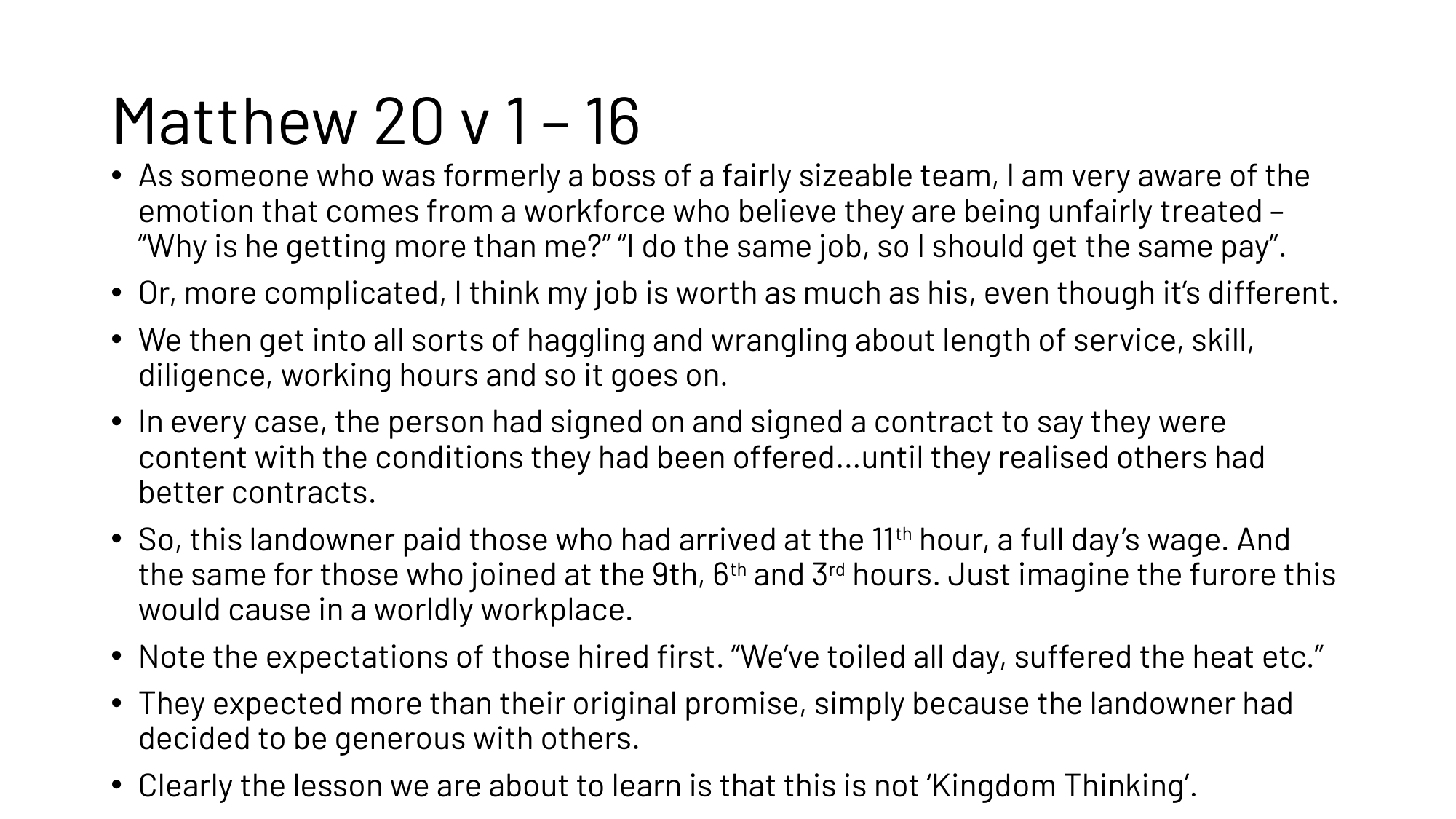

# Matthew 20 v 1 – 16
As someone who was formerly a boss of a fairly sizeable team, I am very aware of the emotion that comes from a workforce who believe they are being unfairly treated – “Why is he getting more than me?” “I do the same job, so I should get the same pay”.
Or, more complicated, I think my job is worth as much as his, even though it’s different.
We then get into all sorts of haggling and wrangling about length of service, skill, diligence, working hours and so it goes on.
In every case, the person had signed on and signed a contract to say they were content with the conditions they had been offered…until they realised others had better contracts.
So, this landowner paid those who had arrived at the 11th hour, a full day’s wage. And the same for those who joined at the 9th, 6th and 3rd hours. Just imagine the furore this would cause in a worldly workplace.
Note the expectations of those hired first. “We’ve toiled all day, suffered the heat etc.”
They expected more than their original promise, simply because the landowner had decided to be generous with others.
Clearly the lesson we are about to learn is that this is not ‘Kingdom Thinking’.